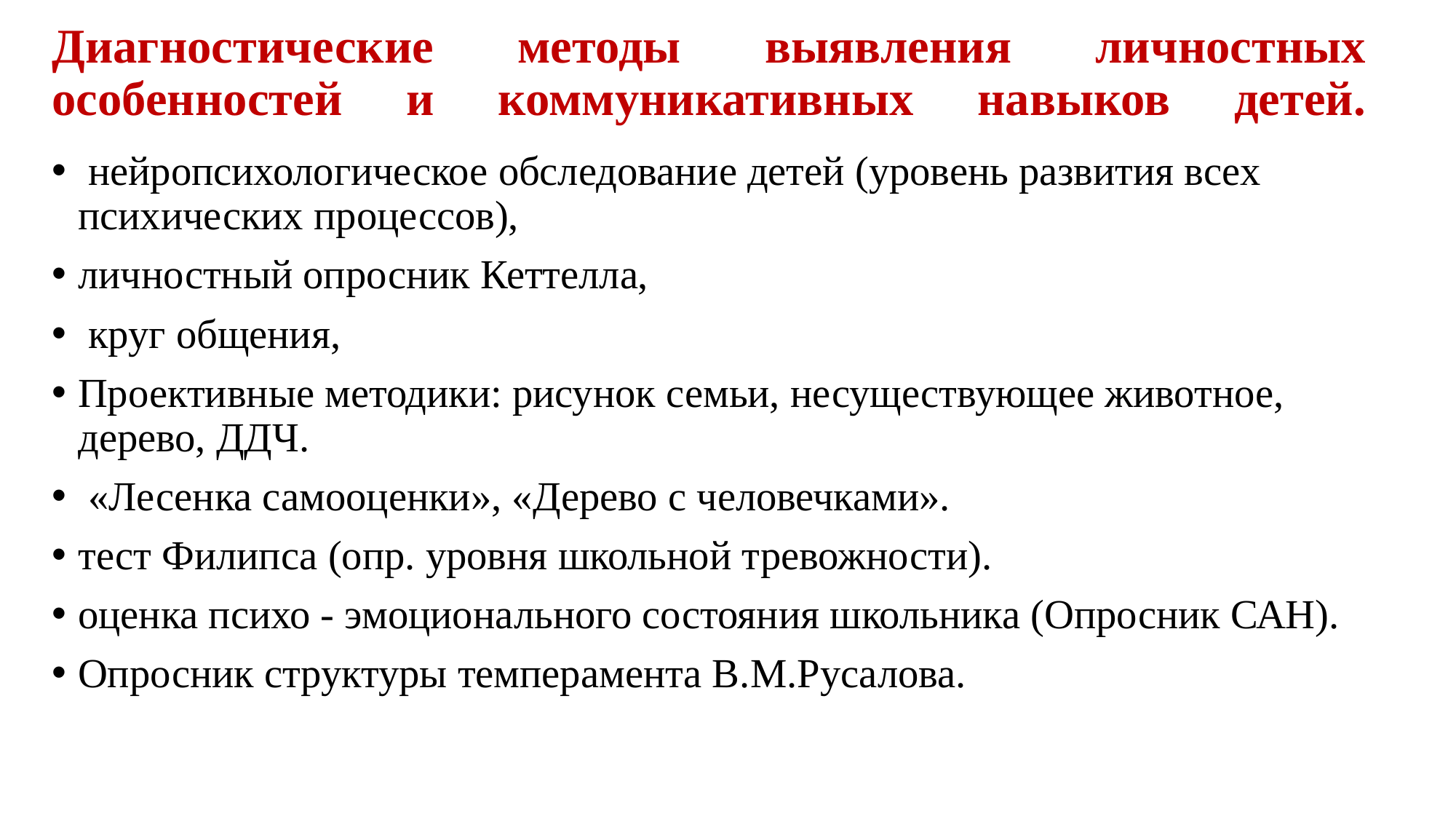

# Диагностические методы выявления личностных особенностей и коммуникативных навыков детей.
 нейропсихологическое обследование детей (уровень развития всех психических процессов),
личностный опросник Кеттелла,
 круг общения,
Проективные методики: рисунок семьи, несуществующее животное, дерево, ДДЧ.
 «Лесенка самооценки», «Дерево с человечками».
тест Филипса (опр. уровня школьной тревожности).
оценка психо - эмоционального состояния школьника (Опросник САН).
Опросник структуры темперамента В.М.Русалова.